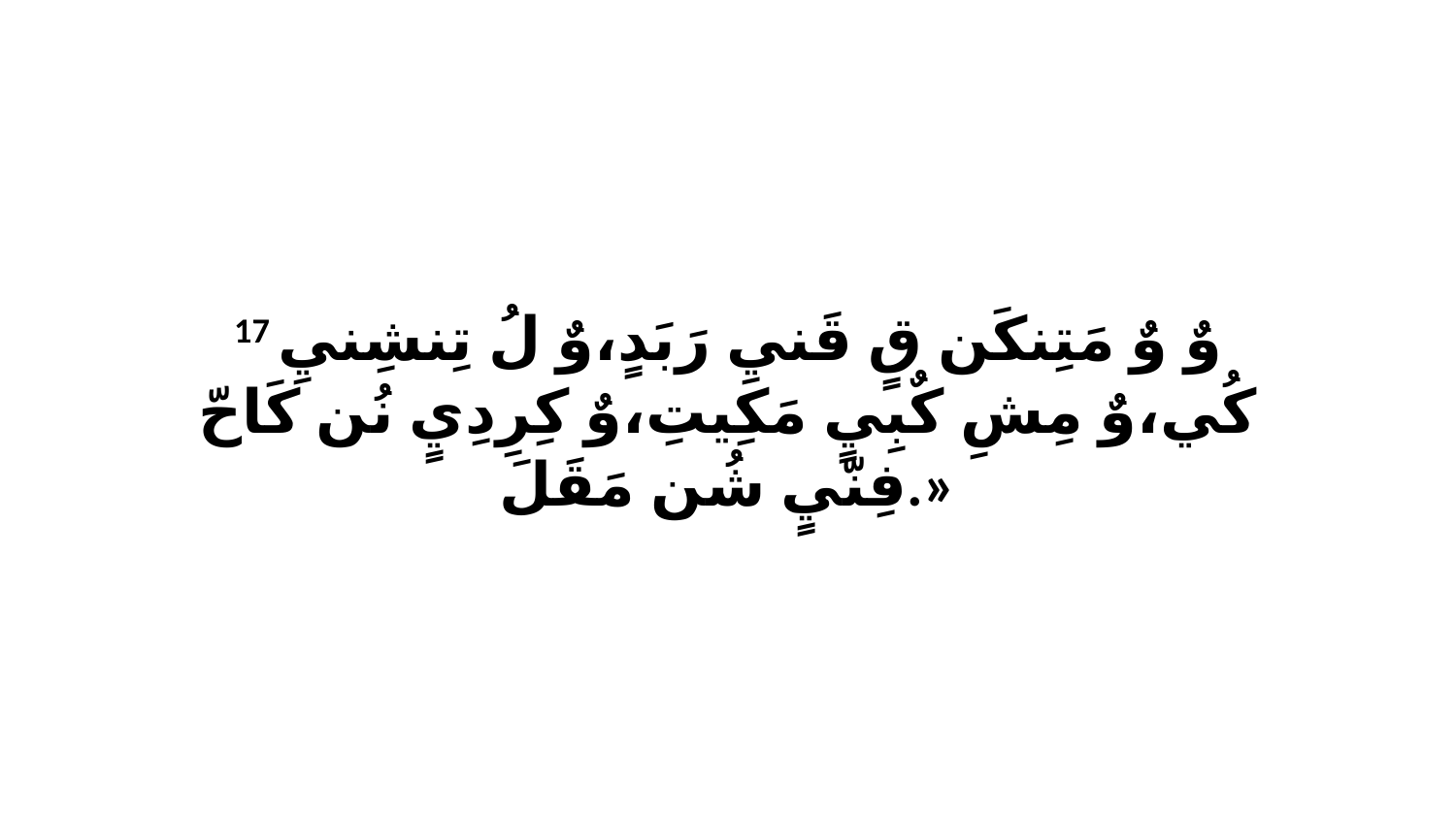

17 وٌ وٌ مَتِنكَن قٍ قَنيِ رَبَدٍ،وٌ لُ تِنشِنيِ كُي،وٌ مِشِ كٌبِيٍ مَكِيتِ،وٌ كِرِدِيٍ نُن كَاحّ فِنّيٍ شُن مَقَلَ.»